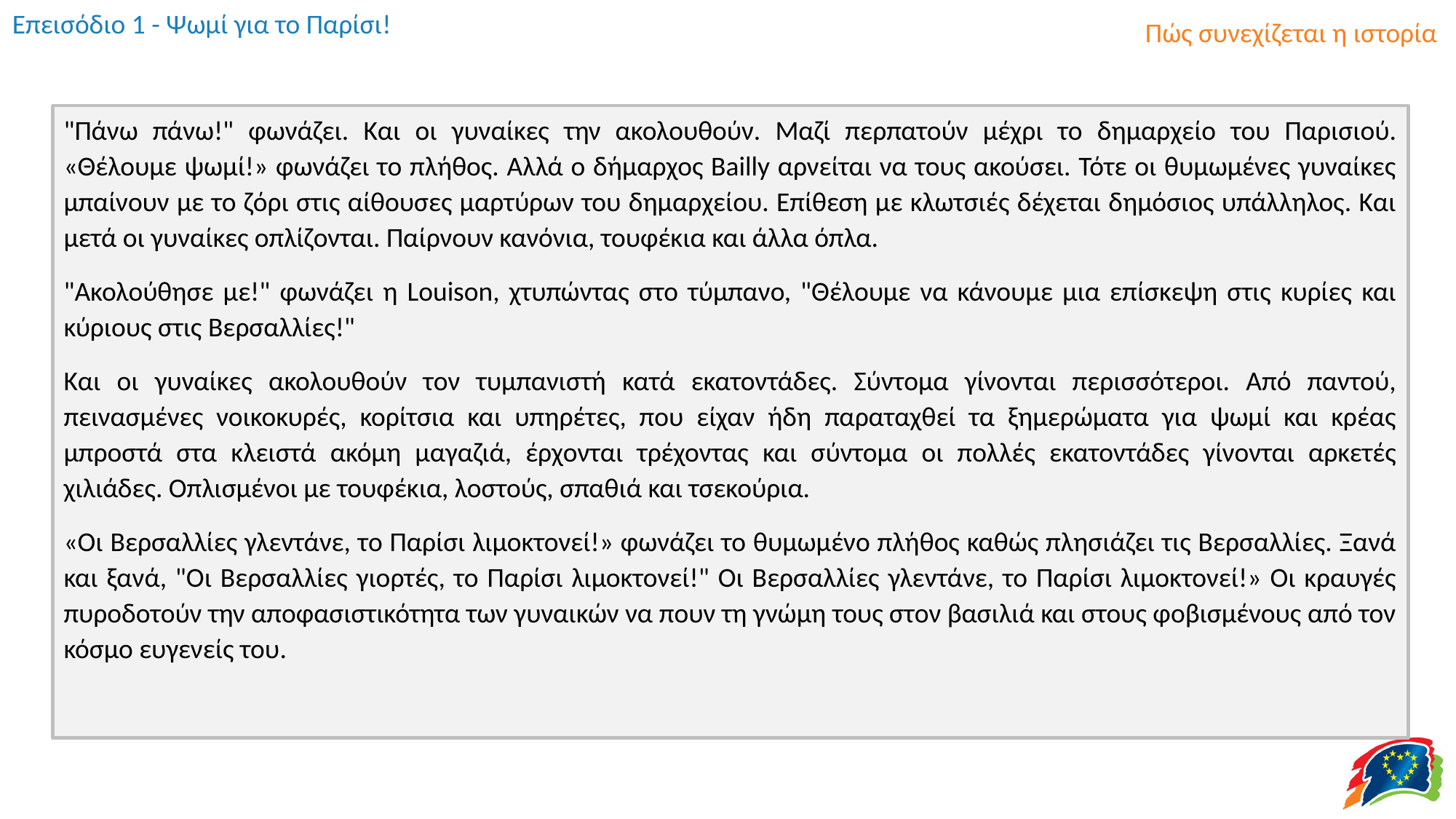

"Πάνω πάνω!" φωνάζει. Και οι γυναίκες την ακολουθούν. Μαζί περπατούν μέχρι το δημαρχείο του Παρισιού. «Θέλουμε ψωμί!» φωνάζει το πλήθος. Αλλά ο δήμαρχος Bailly αρνείται να τους ακούσει. Τότε οι θυμωμένες γυναίκες μπαίνουν με το ζόρι στις αίθουσες μαρτύρων του δημαρχείου. Επίθεση με κλωτσιές δέχεται δημόσιος υπάλληλος. Και μετά οι γυναίκες οπλίζονται. Παίρνουν κανόνια, τουφέκια και άλλα όπλα.
"Ακολούθησε με!" φωνάζει η Louison, χτυπώντας στο τύμπανο, "Θέλουμε να κάνουμε μια επίσκεψη στις κυρίες και κύριους στις Βερσαλλίες!"
Και οι γυναίκες ακολουθούν τον τυμπανιστή κατά εκατοντάδες. Σύντομα γίνονται περισσότεροι. Από παντού, πεινασμένες νοικοκυρές, κορίτσια και υπηρέτες, που είχαν ήδη παραταχθεί τα ξημερώματα για ψωμί και κρέας μπροστά στα κλειστά ακόμη μαγαζιά, έρχονται τρέχοντας και σύντομα οι πολλές εκατοντάδες γίνονται αρκετές χιλιάδες. Οπλισμένοι με τουφέκια, λοστούς, σπαθιά και τσεκούρια.
«Οι Βερσαλλίες γλεντάνε, το Παρίσι λιμοκτονεί!» φωνάζει το θυμωμένο πλήθος καθώς πλησιάζει τις Βερσαλλίες. Ξανά και ξανά, "Οι Βερσαλλίες γιορτές, το Παρίσι λιμοκτονεί!" Οι Βερσαλλίες γλεντάνε, το Παρίσι λιμοκτονεί!» Οι κραυγές πυροδοτούν την αποφασιστικότητα των γυναικών να πουν τη γνώμη τους στον βασιλιά και στους φοβισμένους από τον κόσμο ευγενείς του.